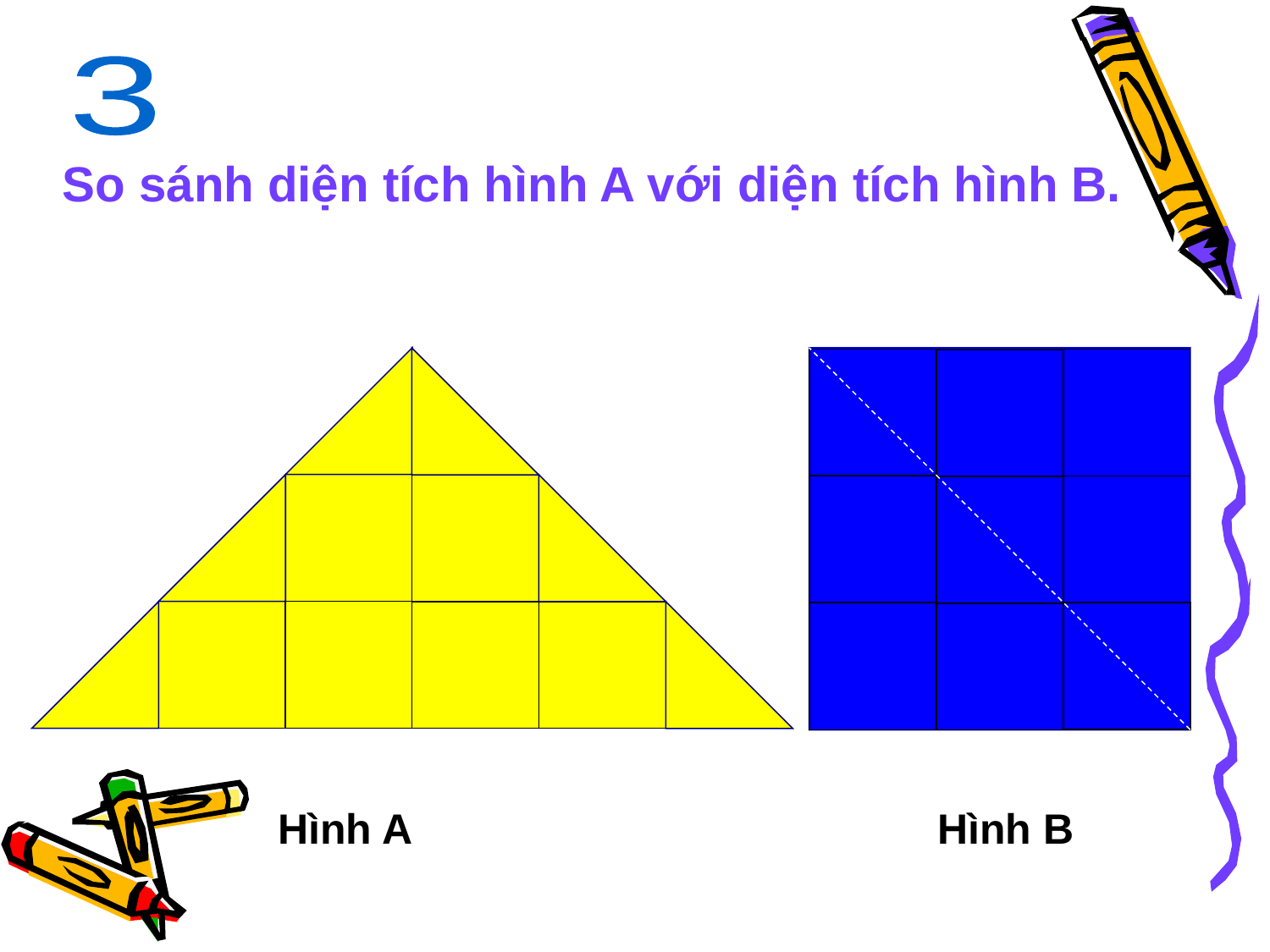

3
So sánh diện tích hình A với diện tích hình B.

Hình A
Hình B